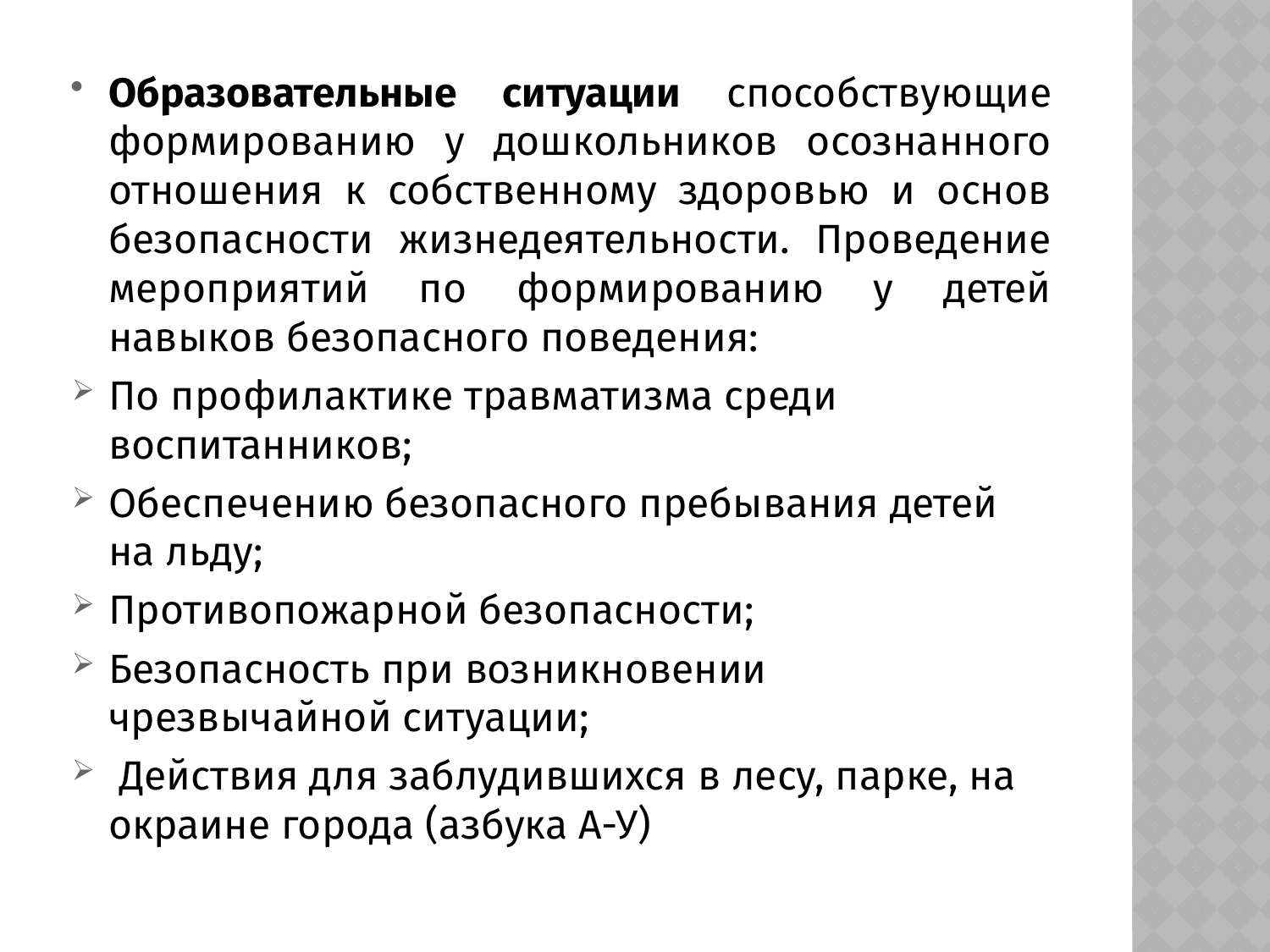

Образовательные ситуации способствующие формированию у дошкольников осознанного отношения к собственному здоровью и основ безопасности жизнедеятельности. Проведение мероприятий по формированию у детей навыков безопасного поведения:
По профилактике травматизма среди воспитанников;
Обеспечению безопасного пребывания детей на льду;
Противопожарной безопасности;
Безопасность при возникновении чрезвычайной ситуации;
 Действия для заблудившихся в лесу, парке, на окраине города (азбука А-У)